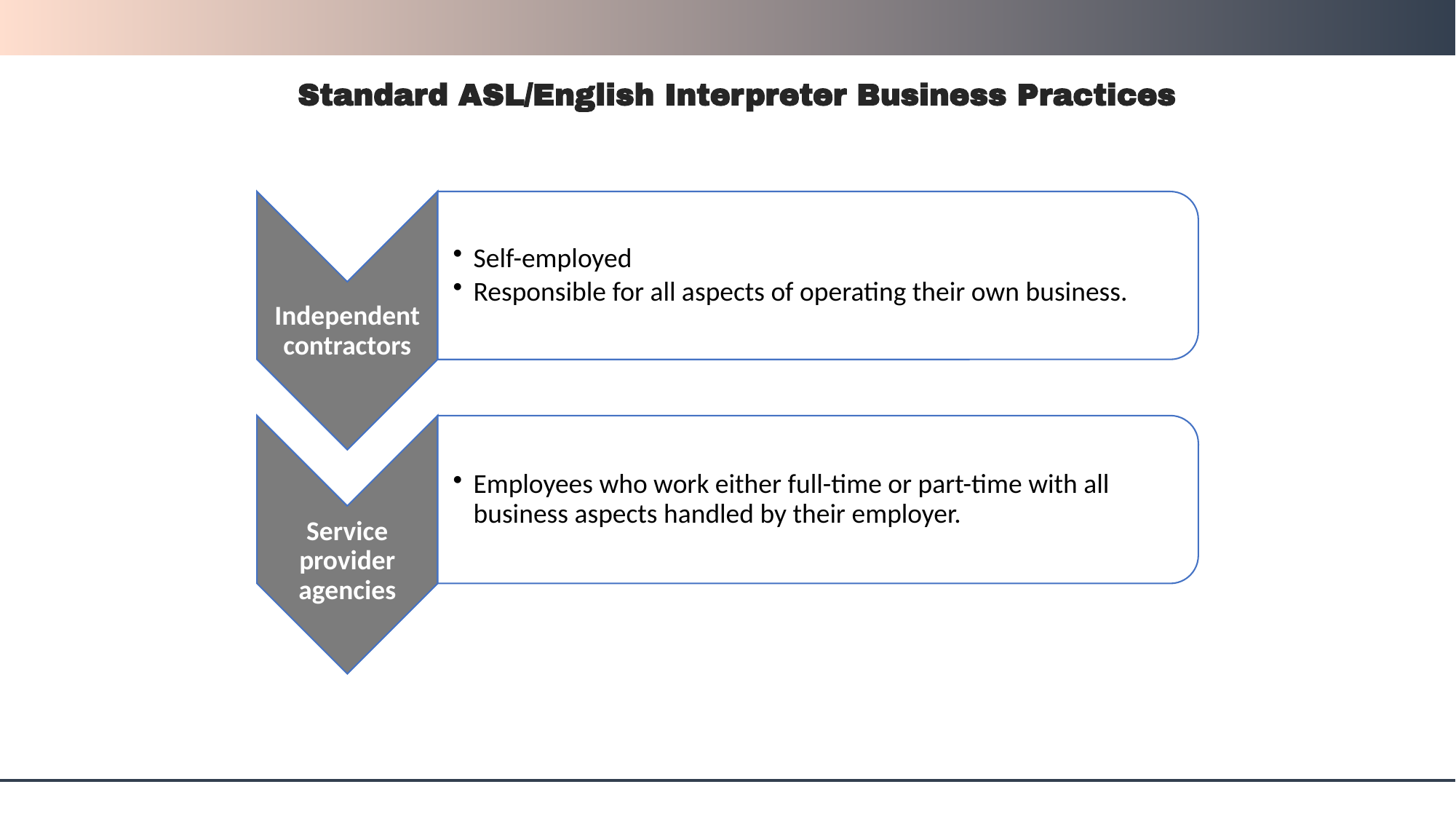

Standard ASL/English Interpreter Business Practices

Independent contractors
Self-employed
Responsible for all aspects of operating their own business.

Service provider agencies
Employees who work either full-time or part-time with all business aspects handled by their employer.